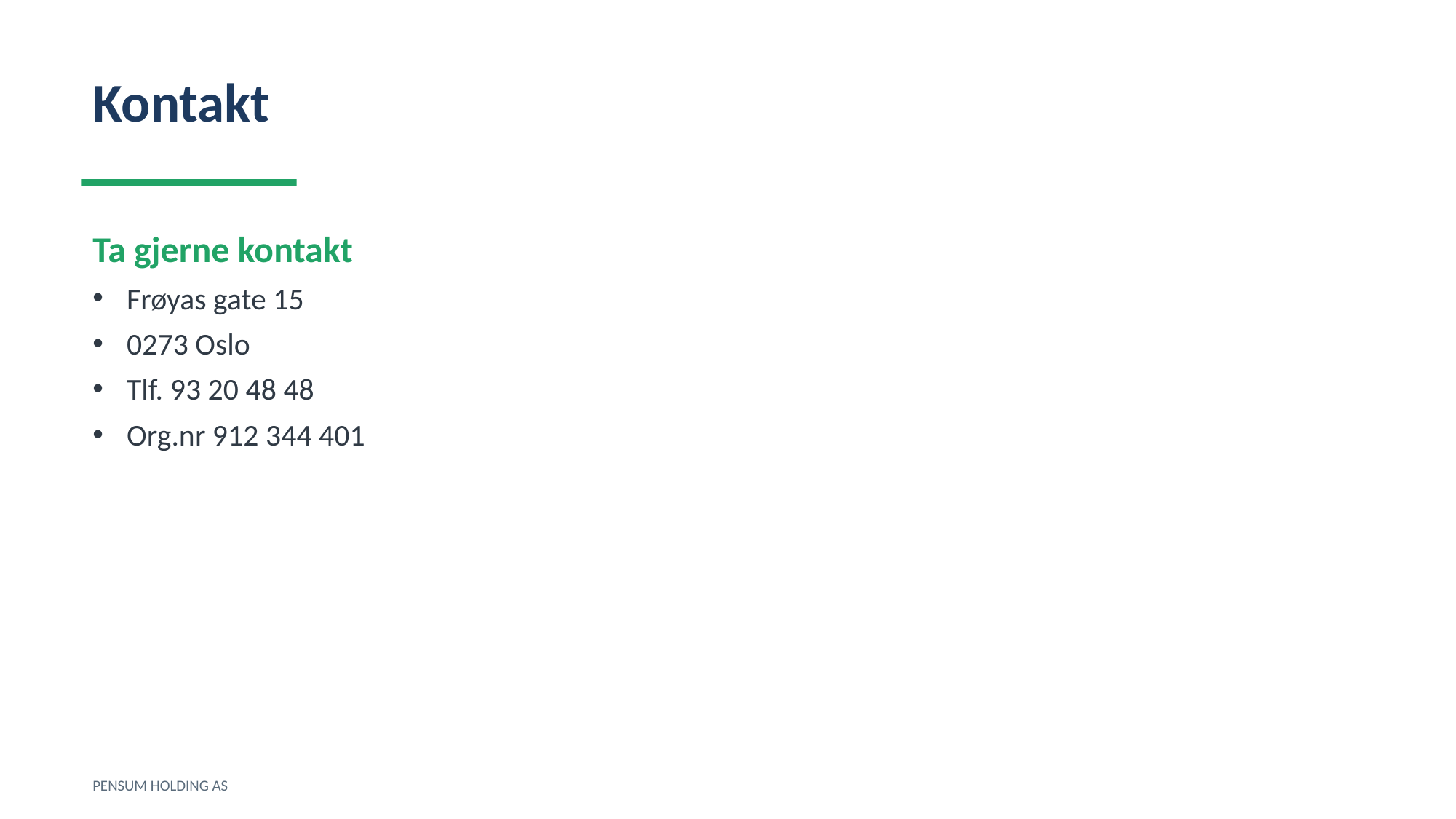

Kontakt

Ta gjerne kontakt
Frøyas gate 15
0273 Oslo
Tlf. 93 20 48 48
Org.nr 912 344 401
PENSUM HOLDING AS